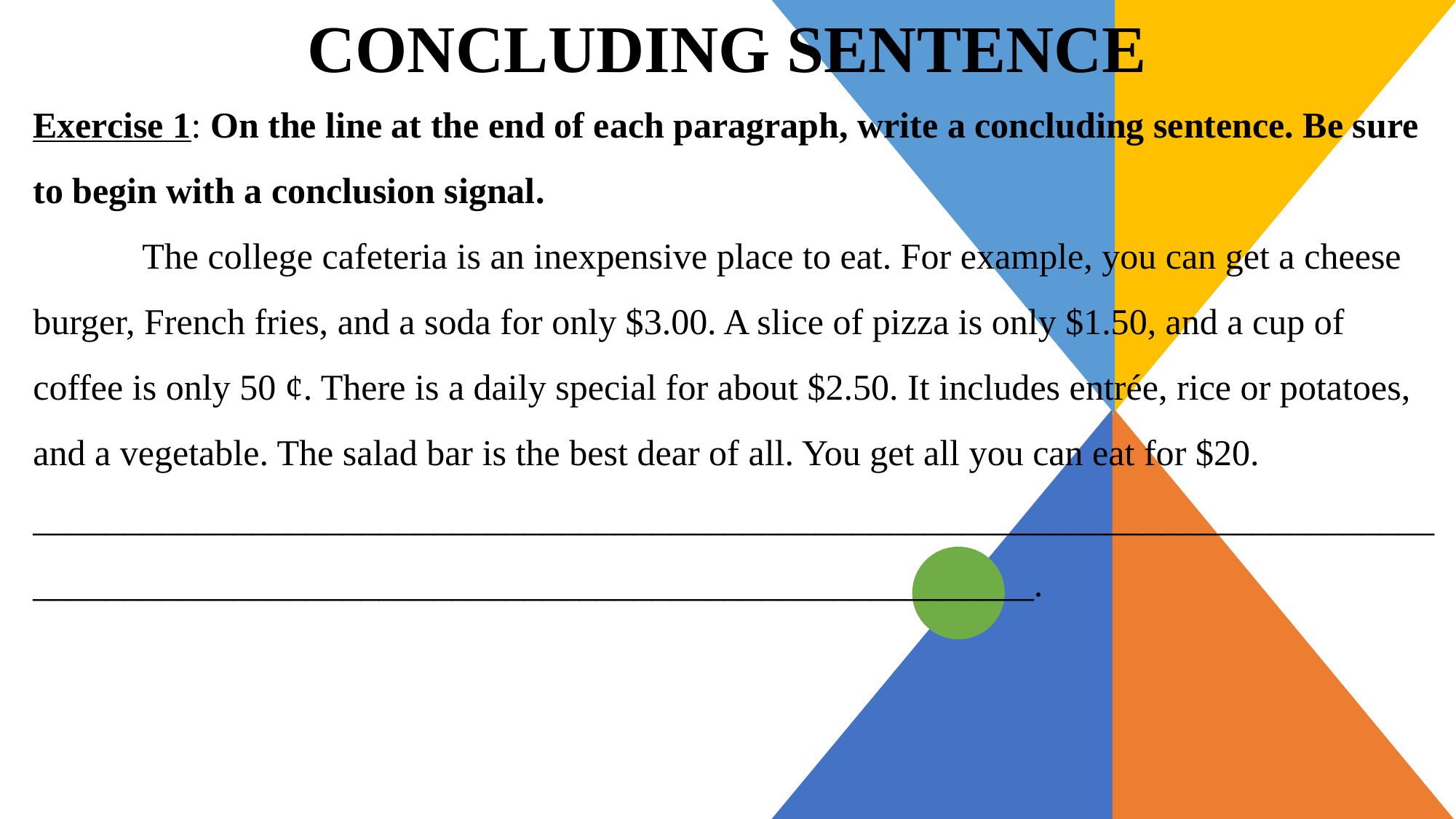

# CONCLUDING SENTENCE
Exercise 1: On the line at the end of each paragraph, write a concluding sentence. Be sure to begin with a conclusion signal.
	The college cafeteria is an inexpensive place to eat. For example, you can get a cheese burger, French fries, and a soda for only $3.00. A slice of pizza is only $1.50, and a cup of coffee is only 50 ¢. There is a daily special for about $2.50. It includes entrée, rice or potatoes, and a vegetable. The salad bar is the best dear of all. You get all you can eat for $20. ____________________________________________________________________________________________________________________________________.